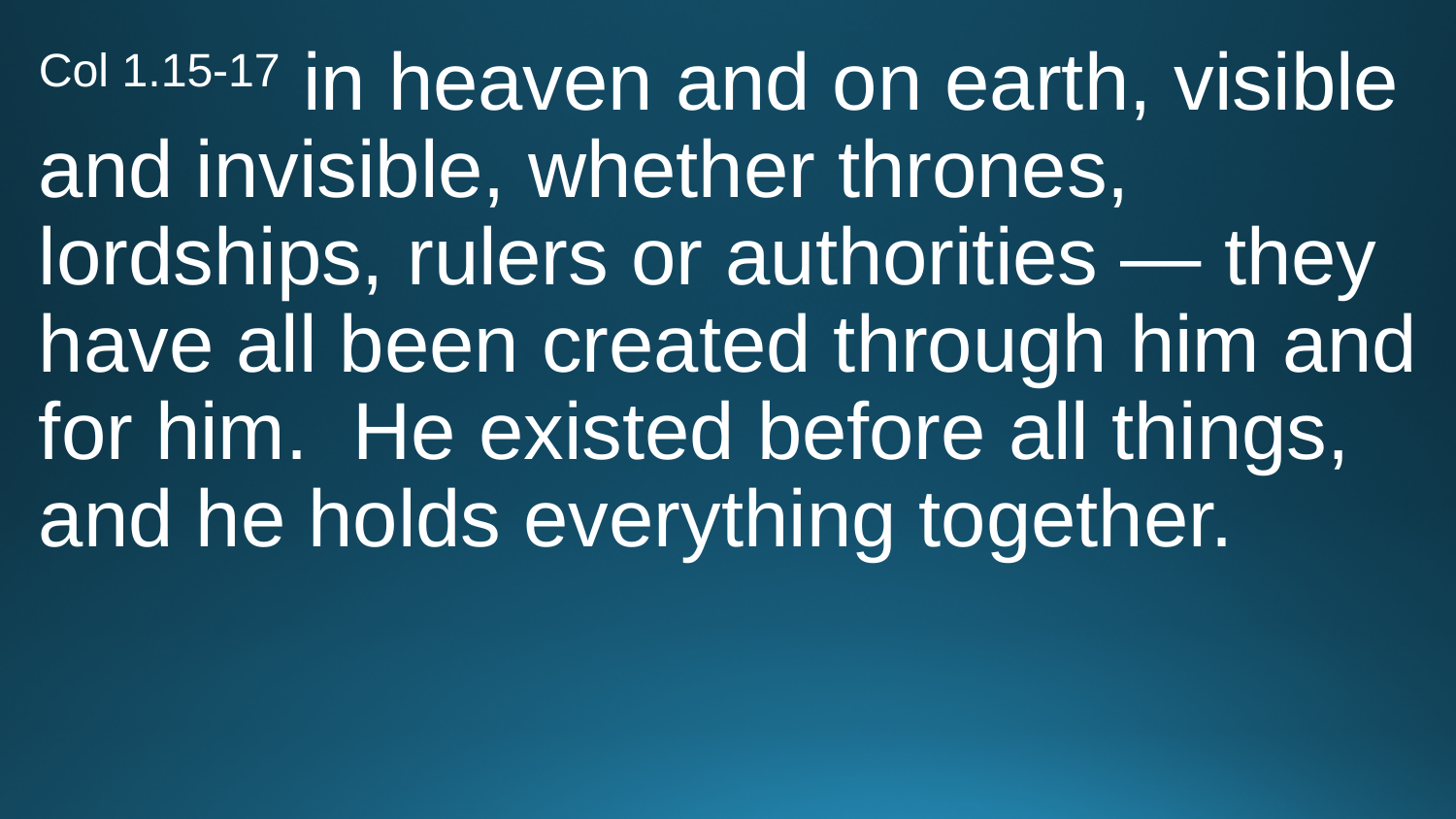

Col 1.15-17 in heaven and on earth, visible and invisible, whether thrones, lordships, rulers or authorities — they have all been created through him and for him.  He existed before all things, and he holds everything together.